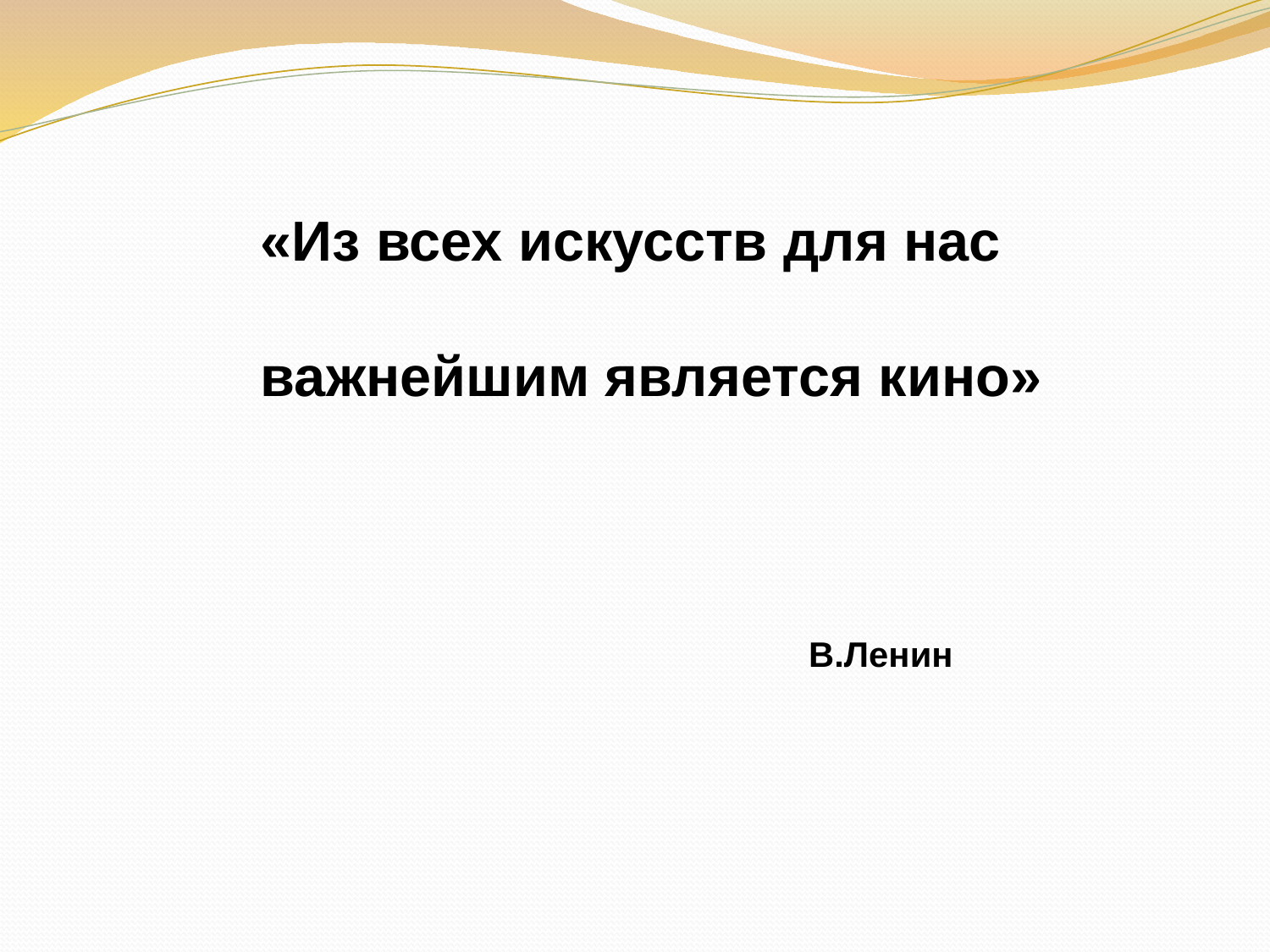

«Из всех искусств для нас

важнейшим является кино»

                                   В.Ленин